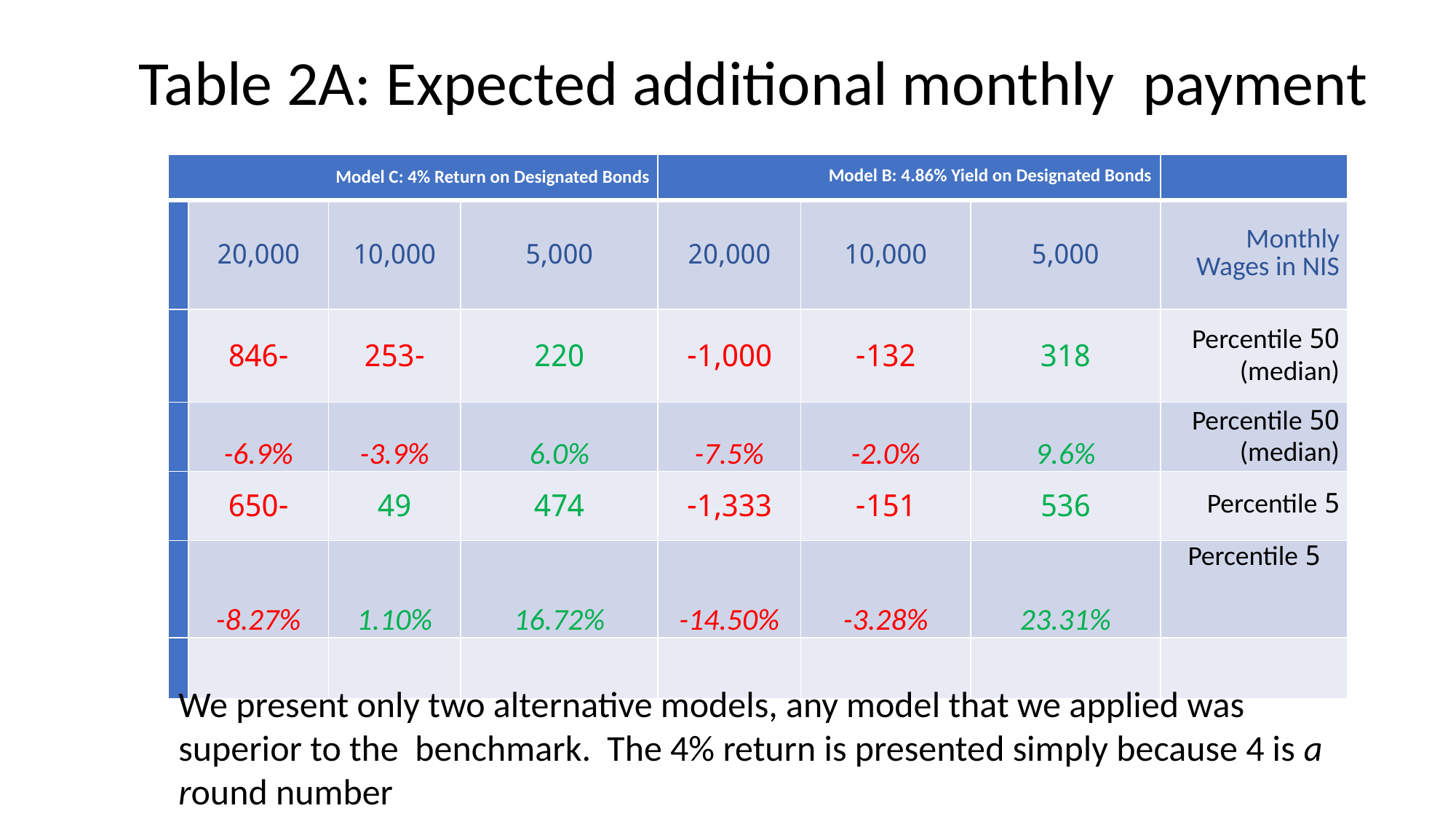

Table 2A: Expected additional monthly  payment
#
| Model C: 4% Return on Designated Bonds |  |  |  | Model B: 4.86% Yield on Designated Bonds |  |  |  |
| --- | --- | --- | --- | --- | --- | --- | --- |
|  | 20,000 | 10,000 | 5,000 | 20,000 | 10,000 | 5,000 | Monthly Wages in NIS |
|  | -846 | -253 | 220 | 1,000- | 132- | 318 | 50 Percentile (median) |
|  | -6.9% | -3.9% | 6.0% | -7.5% | -2.0% | 9.6% | 50 Percentile (median) |
|  | -650 | 49 | 474 | 1,333- | 151- | 536 | 5 Percentile |
|  | -8.27% | 1.10% | 16.72% | -14.50% | -3.28% | 23.31% | 5 Percentile |
|  |  |  |  |  |  |  |  |
We present only two alternative models, any model that we applied was superior to the  benchmark.  The 4% return is presented simply because 4 is a round number